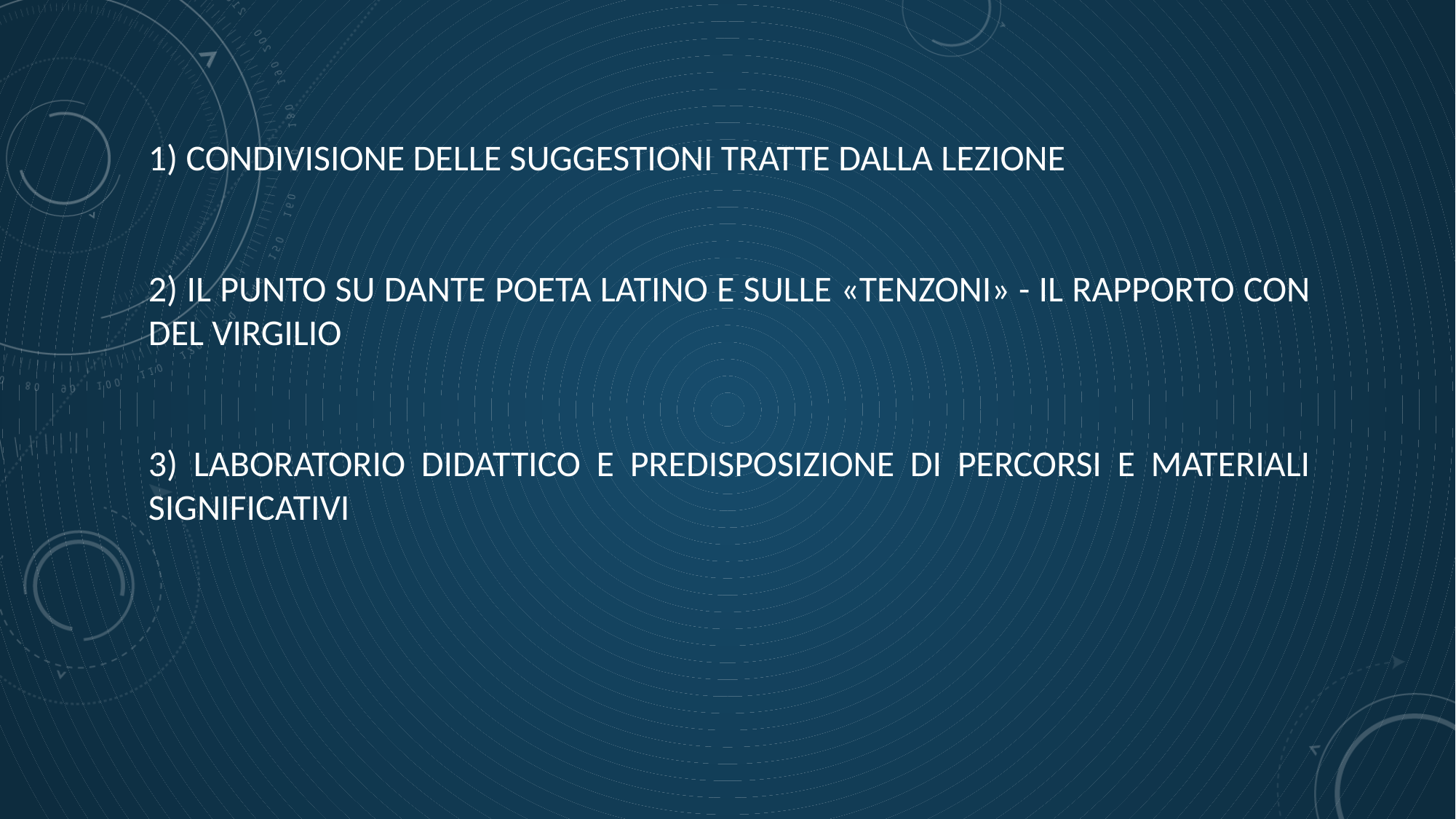

1) CONDIVISIONE DELLE SUGGESTIONI TRATTE DALLA LEZIONE

2) IL PUNTO SU DANTE POETA LATINO E SULLE «TENZONI» - IL RAPPORTO CON DEL VIRGILIO

3) LABORATORIO DIDATTICO E PREDISPOSIZIONE DI PERCORSI E MATERIALI SIGNIFICATIVI